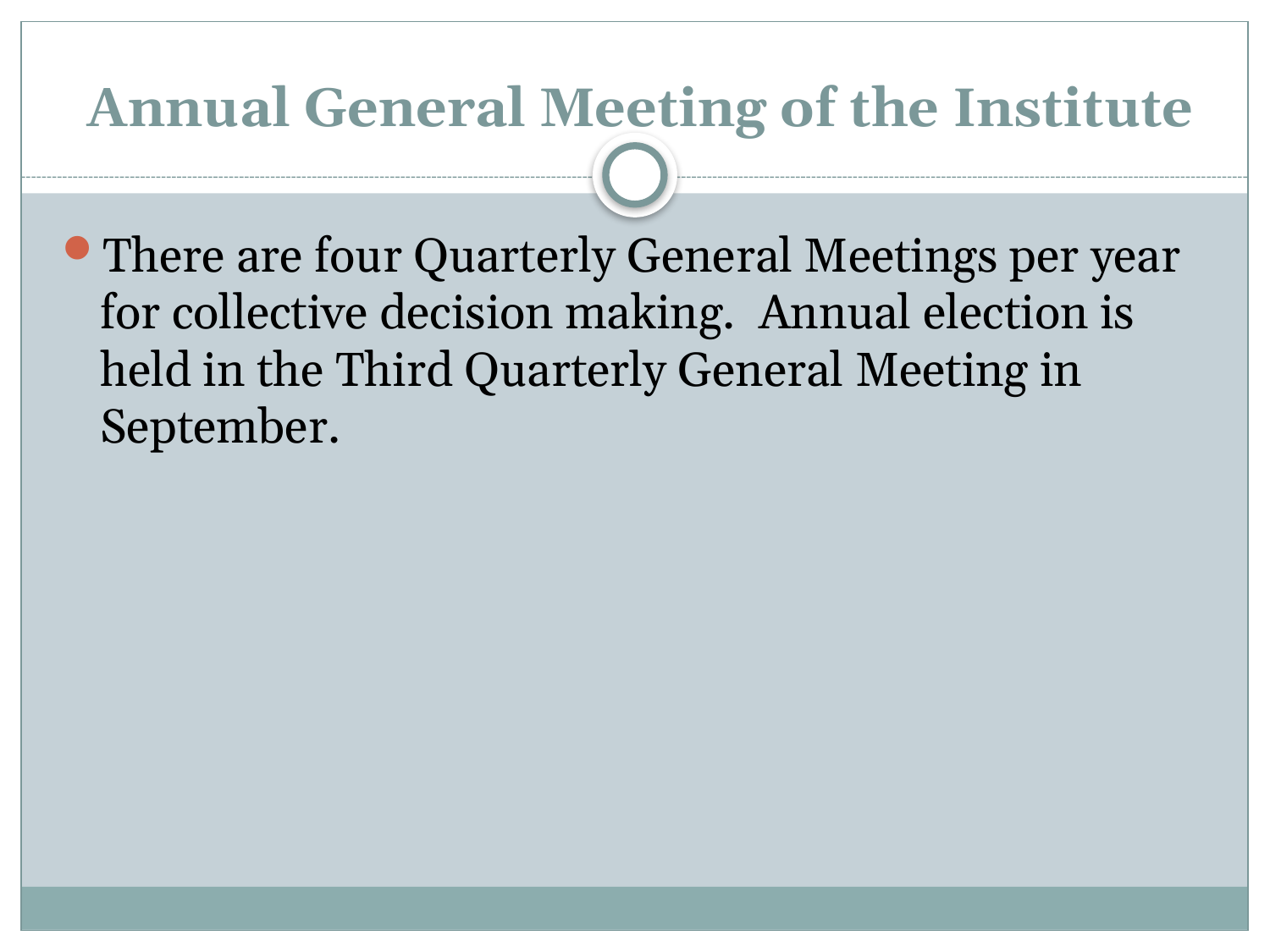

# Annual General Meeting of the Institute
There are four Quarterly General Meetings per year for collective decision making.  Annual election is held in the Third Quarterly General Meeting in September.